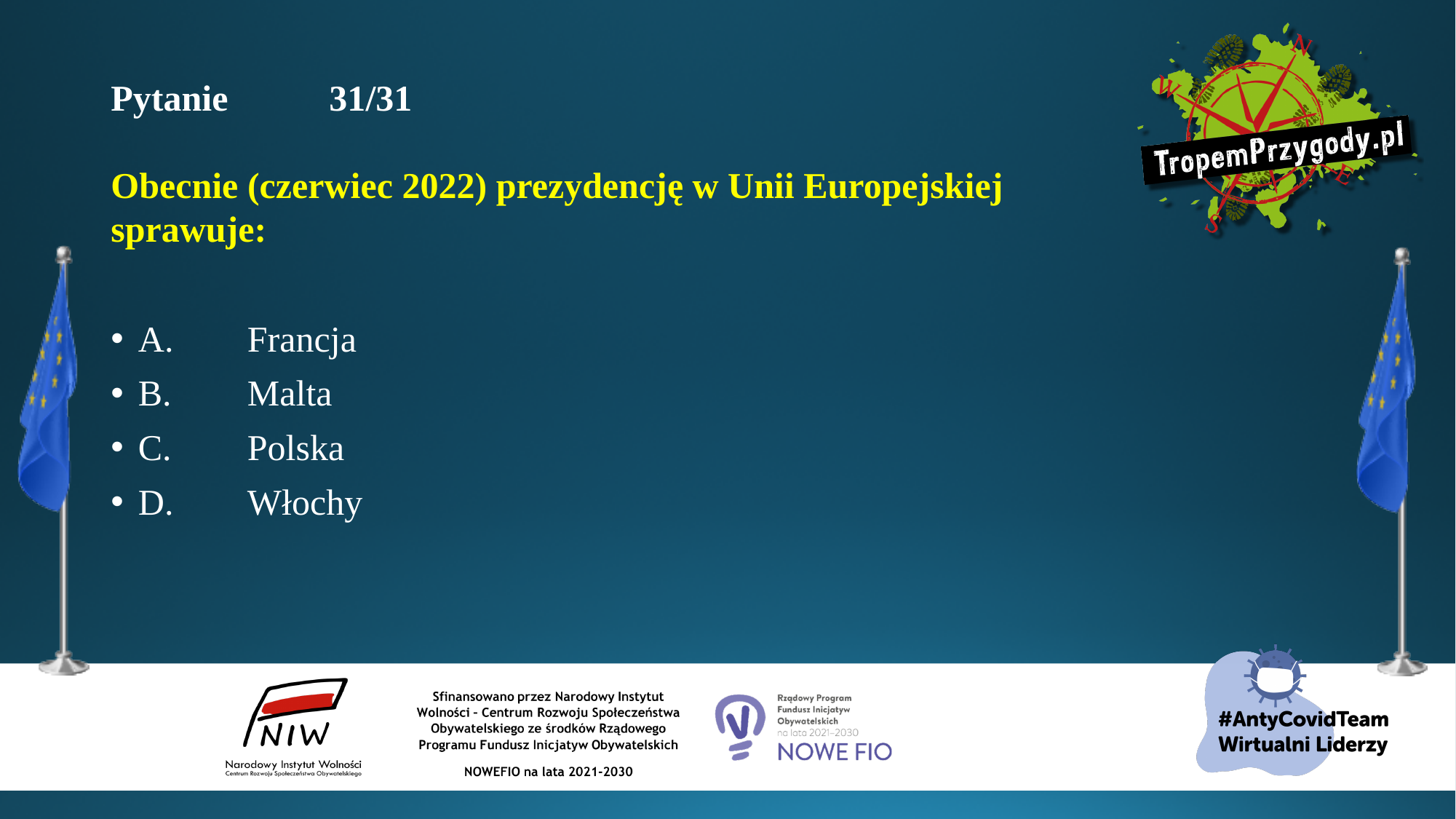

# Pytanie 	31/31 Obecnie (czerwiec 2022) prezydencję w Unii Europejskiej sprawuje:
A.	Francja
B.	Malta
C.	Polska
D.	Włochy